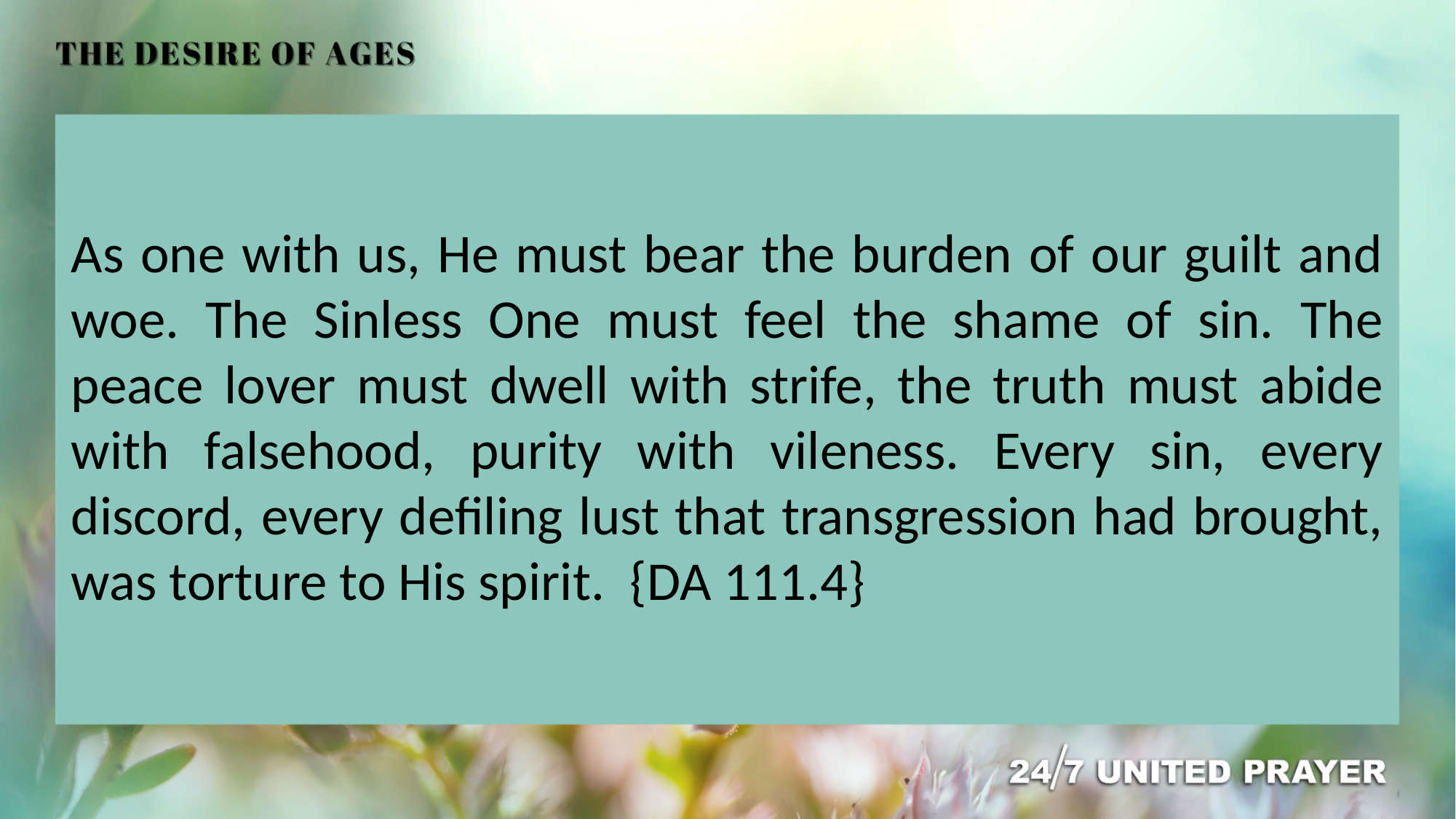

As one with us, He must bear the burden of our guilt and woe. The Sinless One must feel the shame of sin. The peace lover must dwell with strife, the truth must abide with falsehood, purity with vileness. Every sin, every discord, every defiling lust that transgression had brought, was torture to His spirit.  {DA 111.4}